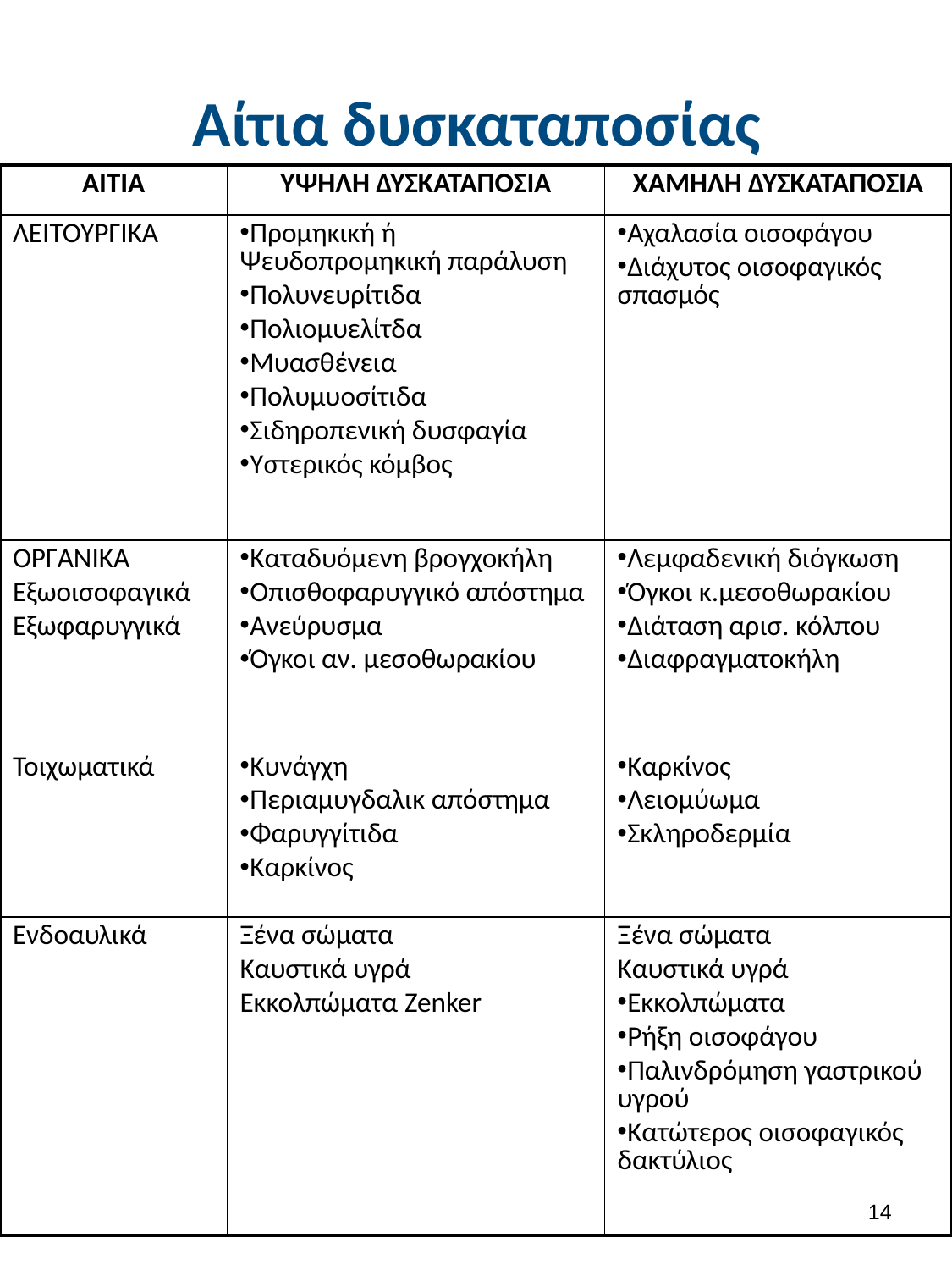

# Αίτια δυσκαταποσίας
| ΑΙΤΙΑ | ΥΨΗΛΗ ΔΥΣΚΑΤΑΠΟΣΙΑ | ΧΑΜΗΛΗ ΔΥΣΚΑΤΑΠΟΣΙΑ |
| --- | --- | --- |
| ΛΕΙΤΟΥΡΓΙΚΑ | Προμηκική ή Ψευδοπρομηκική παράλυση Πολυνευρίτιδα Πολιομυελίτδα Μυασθένεια Πολυμυοσίτιδα Σιδηροπενική δυσφαγία Υστερικός κόμβος | Αχαλασία οισοφάγου Διάχυτος οισοφαγικός σπασμός |
| ΟΡΓΑΝΙΚΑ Εξωοισοφαγικά Εξωφαρυγγικά | Καταδυόμενη βρογχοκήλη Οπισθοφαρυγγικό απόστημα Ανεύρυσμα Όγκοι αν. μεσοθωρακίου | Λεμφαδενική διόγκωση Όγκοι κ.μεσοθωρακίου Διάταση αρισ. κόλπου Διαφραγματοκήλη |
| Τοιχωματικά | Κυνάγχη Περιαμυγδαλικ απόστημα Φαρυγγίτιδα Καρκίνος | Καρκίνος Λειομύωμα Σκληροδερμία |
| Ενδοαυλικά | Ξένα σώματα Καυστικά υγρά Εκκολπώματα Zenker | Ξένα σώματα Καυστικά υγρά Εκκολπώματα Ρήξη οισοφάγου Παλινδρόμηση γαστρικού υγρού Κατώτερος οισοφαγικός δακτύλιος |
14